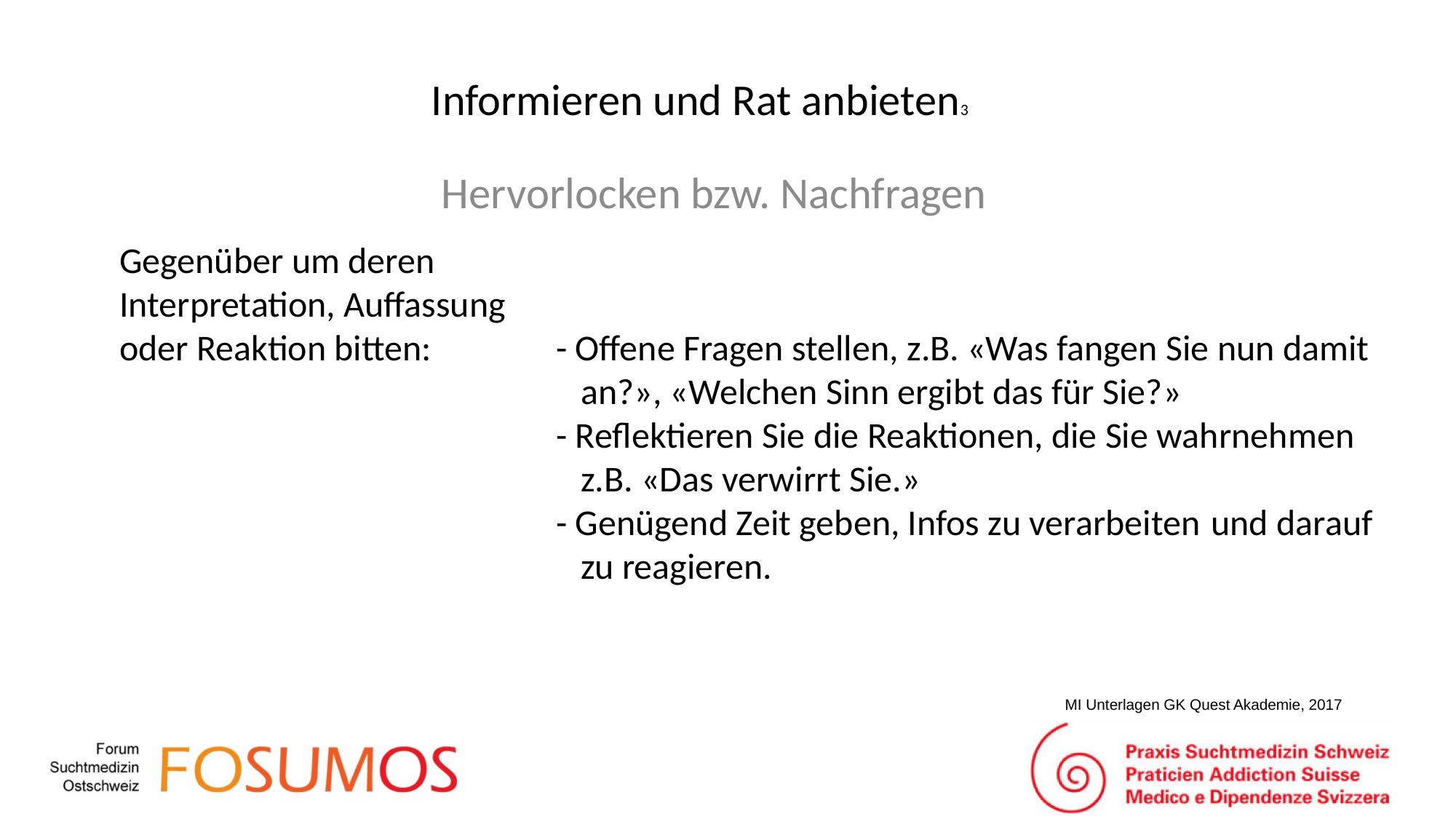

# Informieren und Rat anbieten3
Hervorlocken bzw. Nachfragen
Gegenüber um deren
Interpretation, Auffassung
oder Reaktion bitten:		- Offene Fragen stellen, z.B. «Was fangen Sie nun damit
   				   an?», «Welchen Sinn ergibt das für Sie?»
				- Reflektieren Sie die Reaktionen, die Sie wahrnehmen 				   z.B. «Das verwirrt Sie.»
				- Genügend Zeit geben, Infos zu verarbeiten 	und darauf
				   zu reagieren.
MI Unterlagen GK Quest Akademie, 2017